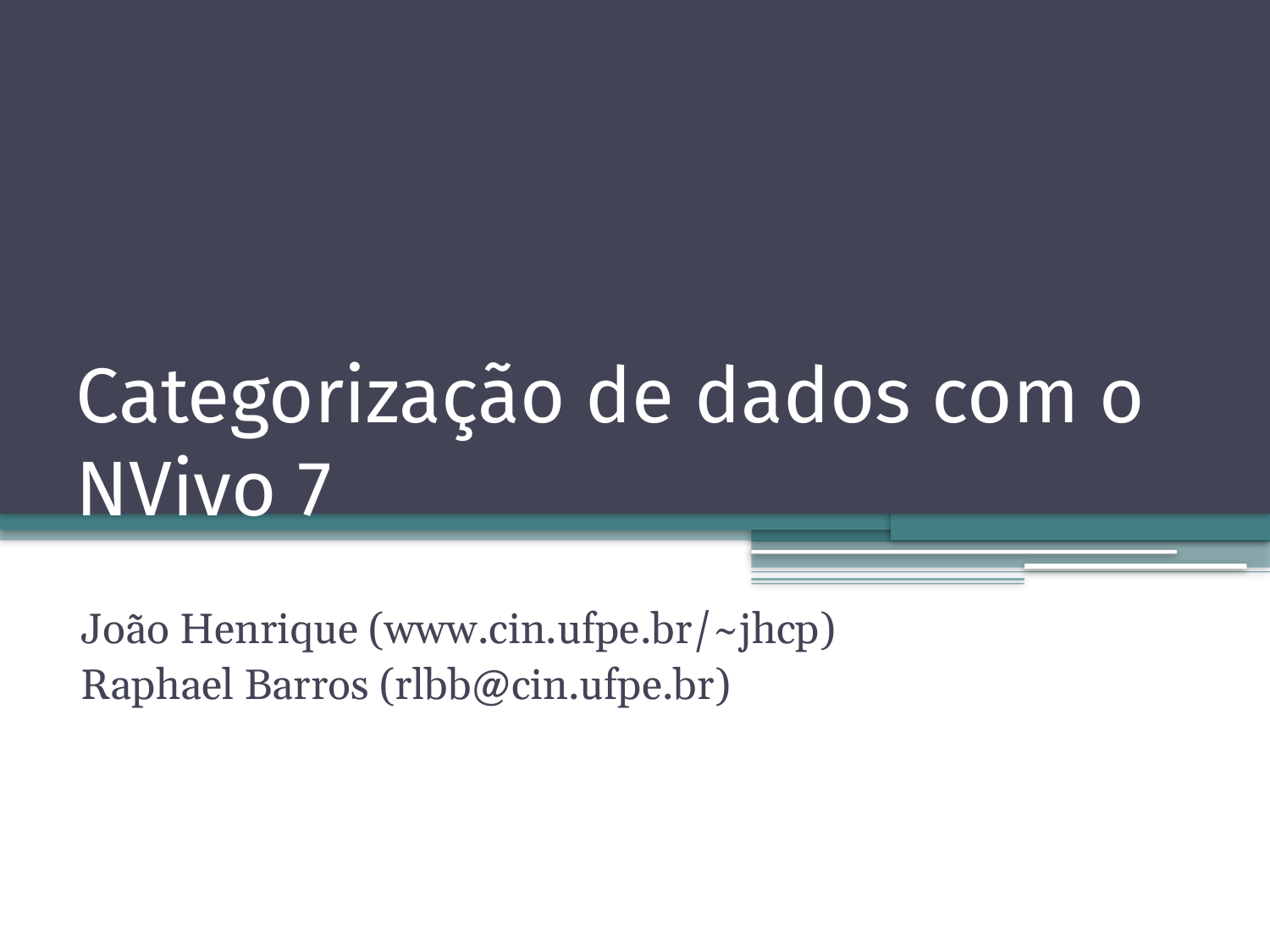

# Categorização de dados com o NVivo 7
João Henrique (www.cin.ufpe.br/~jhcp)
Raphael Barros (rlbb@cin.ufpe.br)